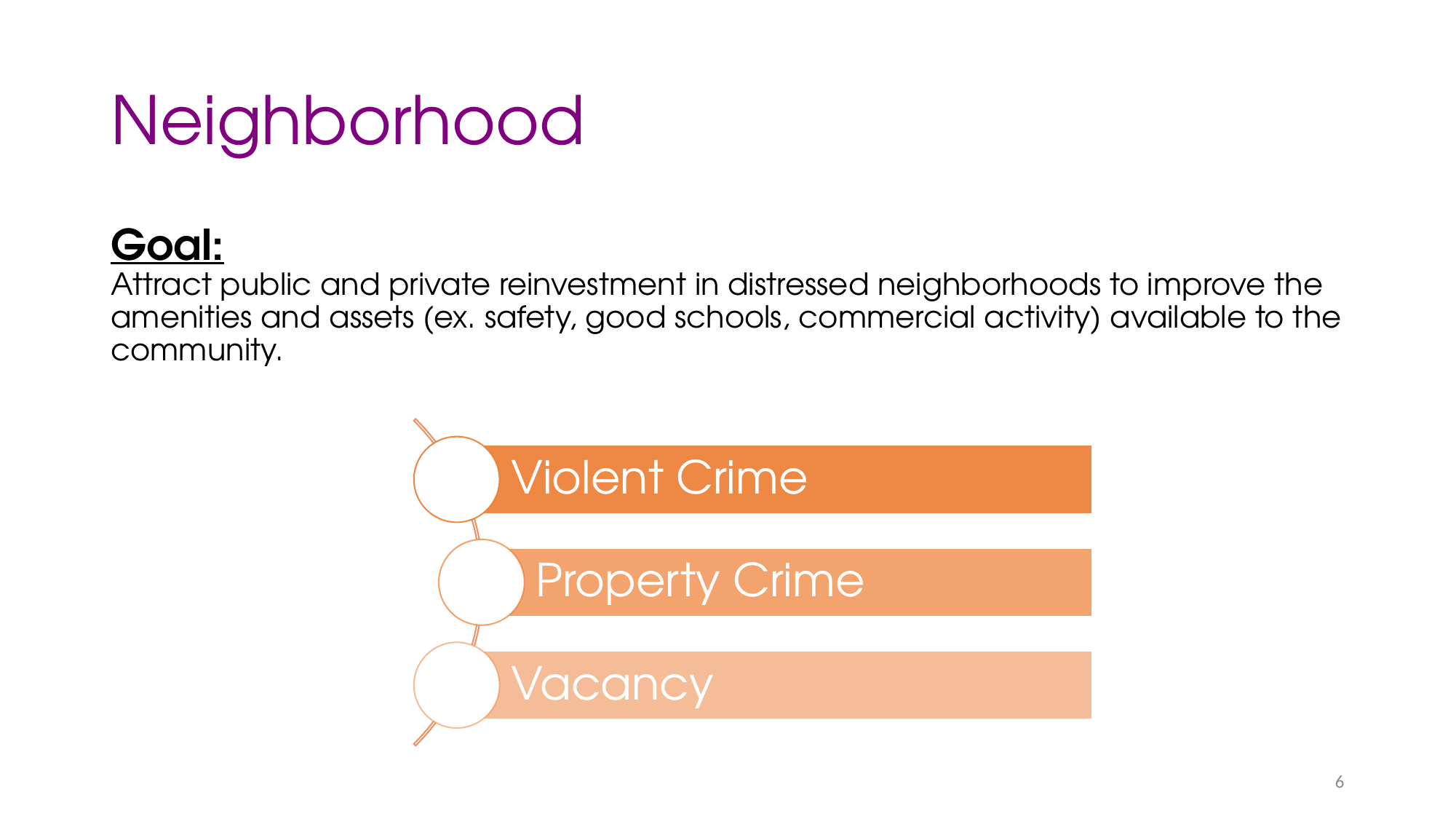

# Neighborhood
Goal:
Attract public and private reinvestment in distressed neighborhoods to improve the amenities and assets (ex. safety, good schools, commercial activity) available to the community.
Violent Crime
Property Crime
Vacancy
6